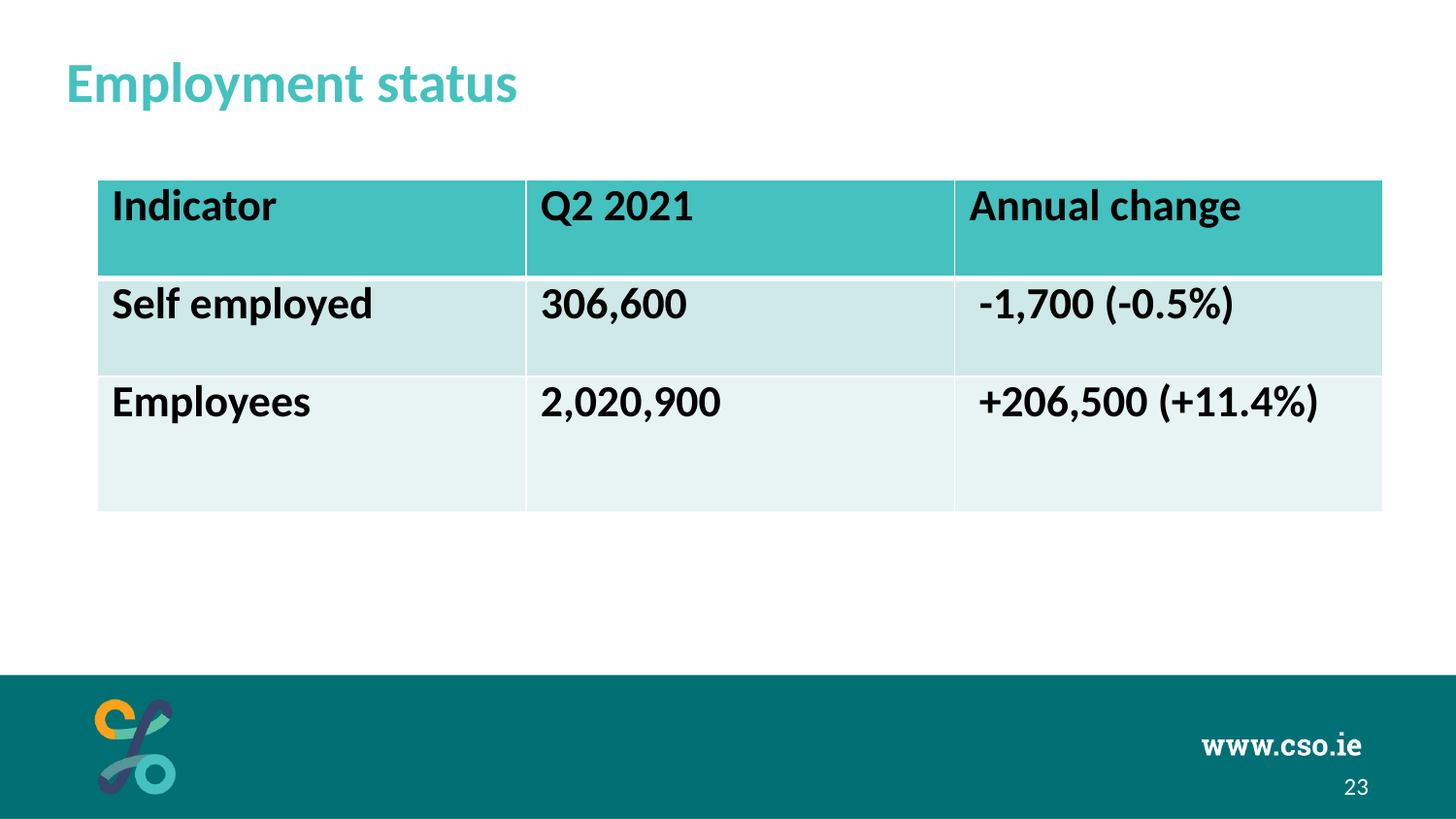

# Employment status

| Indicator | Q2 2021 | Annual change |
| --- | --- | --- |
| Self employed | 306,600 | -1,700 (-0.5%) |
| Employees | 2,020,900 | +206,500 (+11.4%) |
23